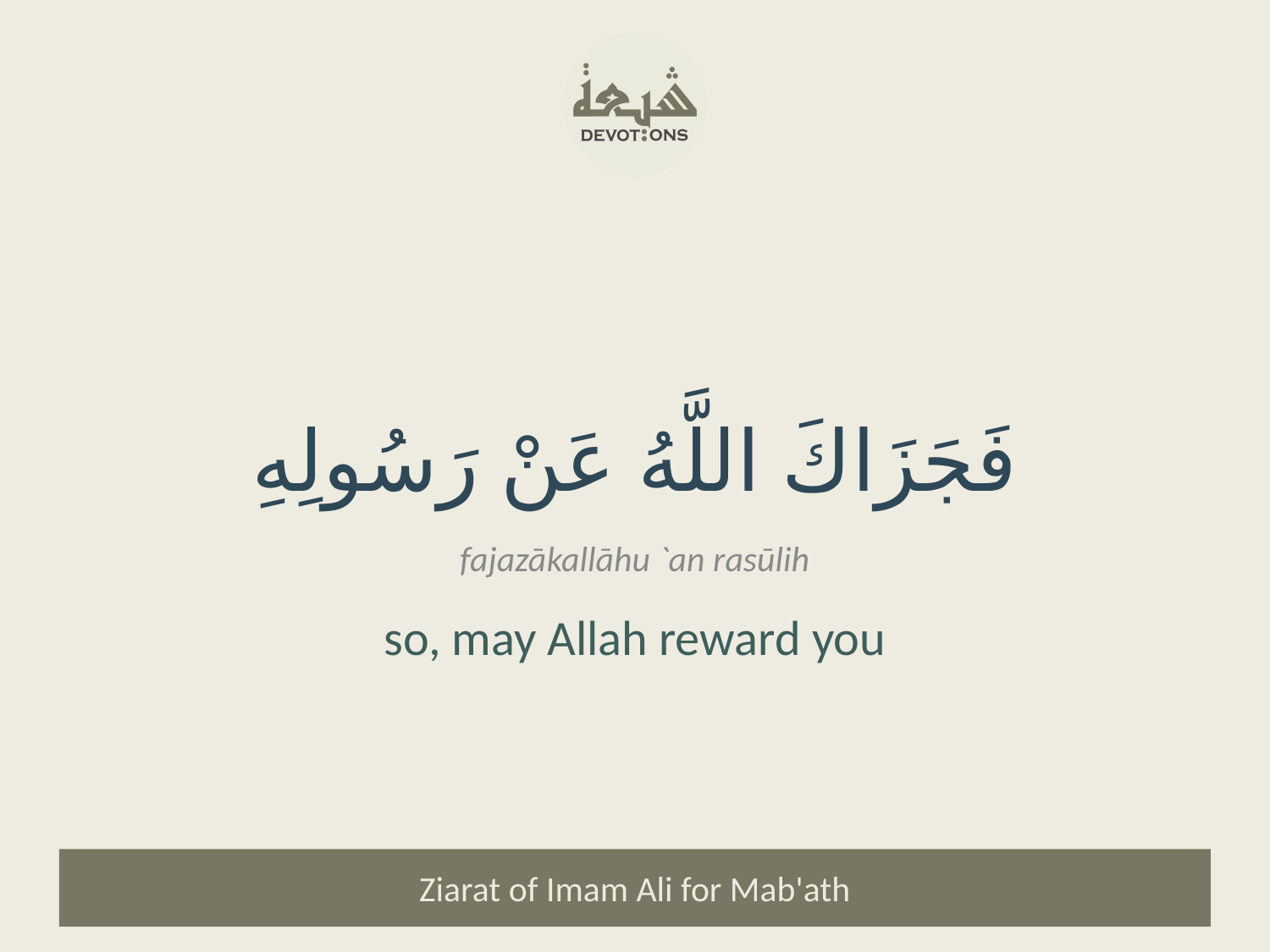

فَجَزَاكَ اللَّهُ عَنْ رَسُولِهِ
fajazākallāhu `an rasūlih
so, may Allah reward you
Ziarat of Imam Ali for Mab'ath